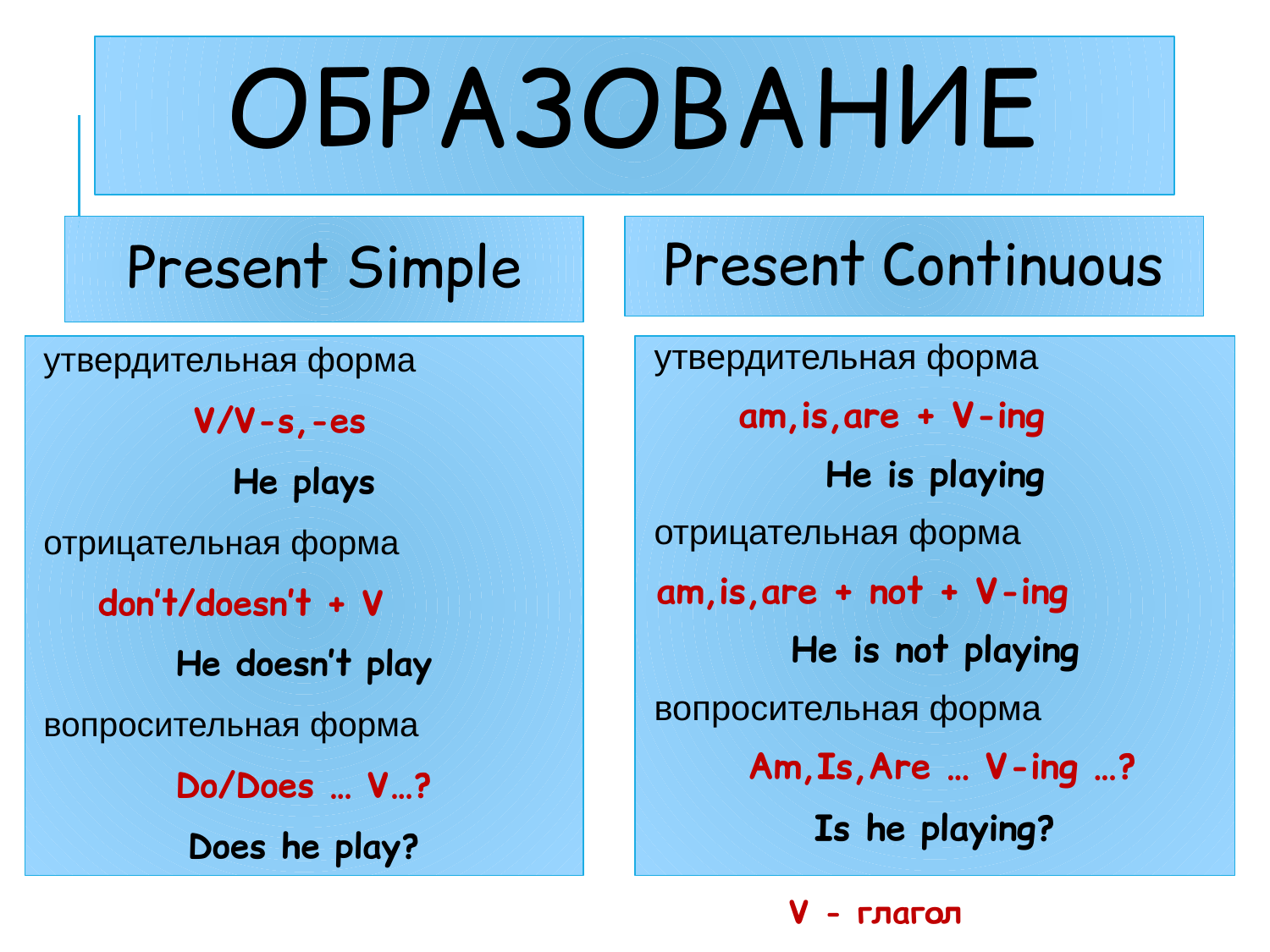

# Образование
Present Simple
Present Continuous
утвердительная форма
                 V/V-s,-es
He plays
отрицательная форма
       don’t/doesn’t + V
He doesn’t play
вопросительная форма
Do/Does … V…?
Does he play?
утвердительная форма
          am,is,are + V-ing
He is playing
отрицательная форма
 am,is,are + not + V-ing
He is not playing
вопросительная форма
 Am,Is,Are … V-ing …?
Is he playing?
V - глагол